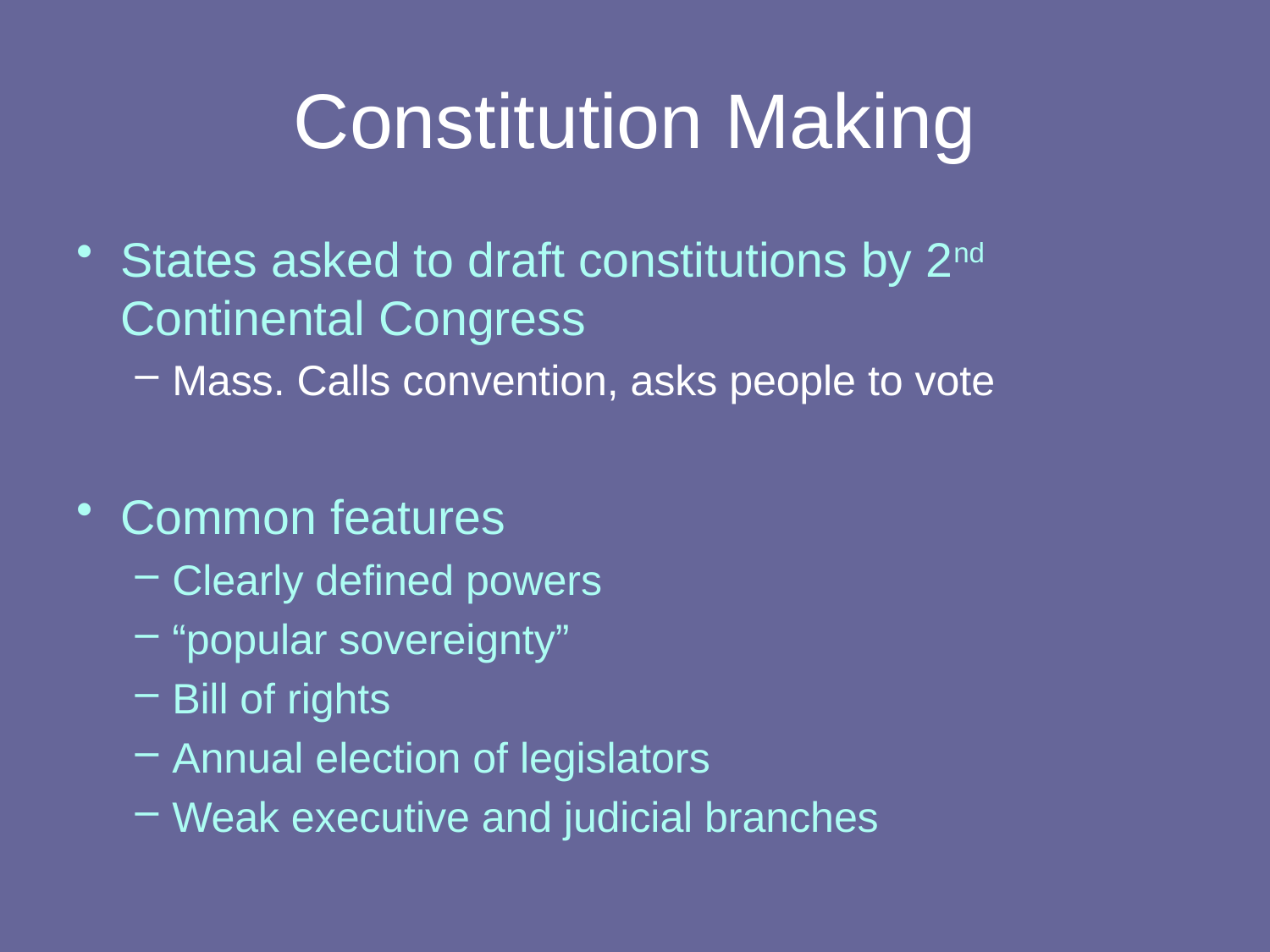

# Constitution Making
States asked to draft constitutions by 2nd Continental Congress
Mass. Calls convention, asks people to vote

Common features
Clearly defined powers
“popular sovereignty”
Bill of rights
Annual election of legislators
Weak executive and judicial branches